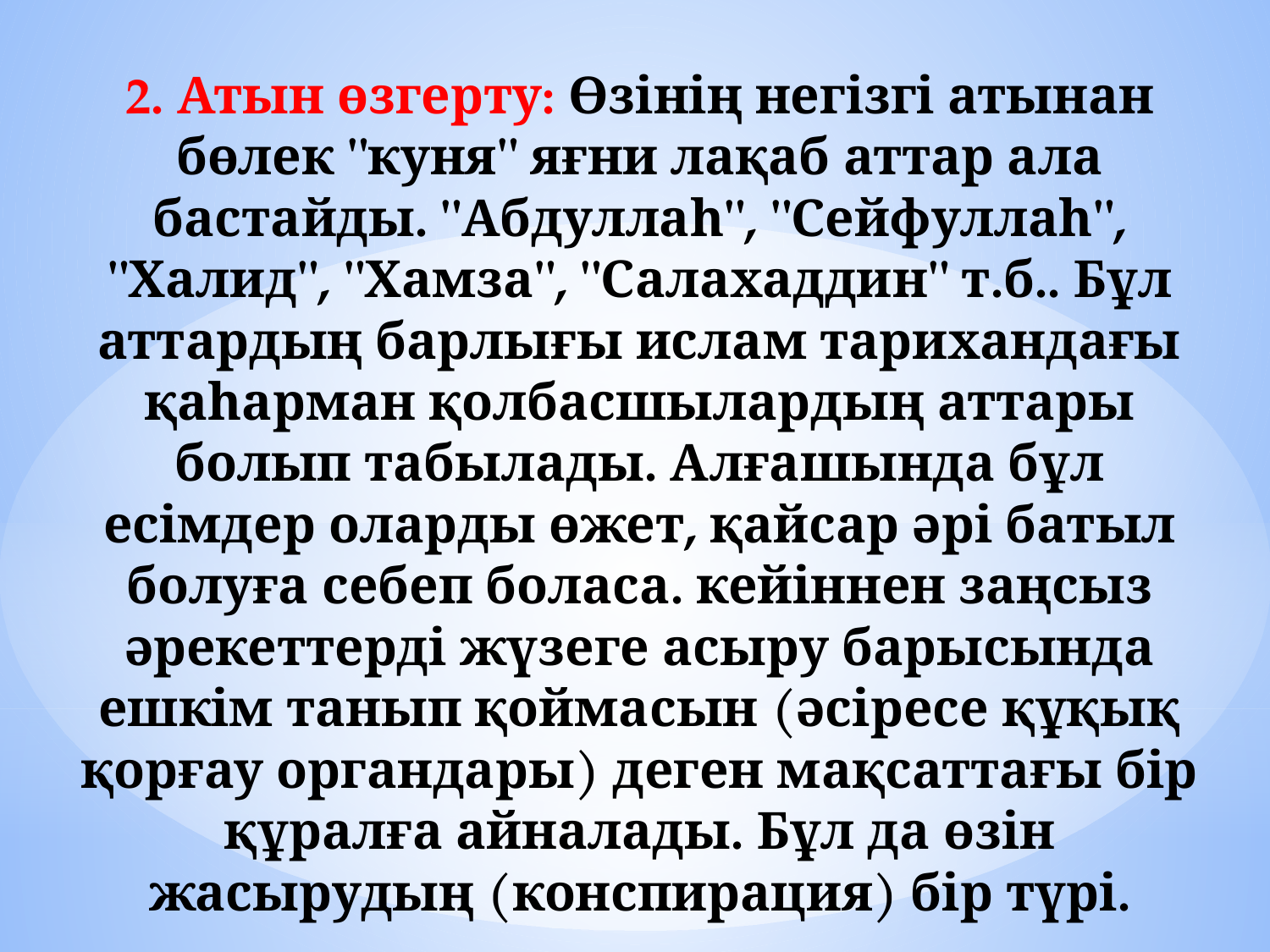

2. Атын өзгерту: Өзінің негізгі атынан бөлек "куня" яғни лақаб аттар ала бастайды. "Абдуллаһ", "Сейфуллаһ", "Халид", "Хамза", "Салахаддин" т.б.. Бұл аттардың барлығы ислам тарихандағы қаһарман қолбасшылардың аттары болып табылады. Алғашында бұл есімдер оларды өжет, қайсар әрі батыл болуға себеп боласа. кейіннен заңсыз әрекеттерді жүзеге асыру барысында ешкім танып қоймасын (әсіресе құқық қорғау органдары) деген мақсаттағы бір құралға айналады. Бұл да өзін жасырудың (конспирация) бір түрі.